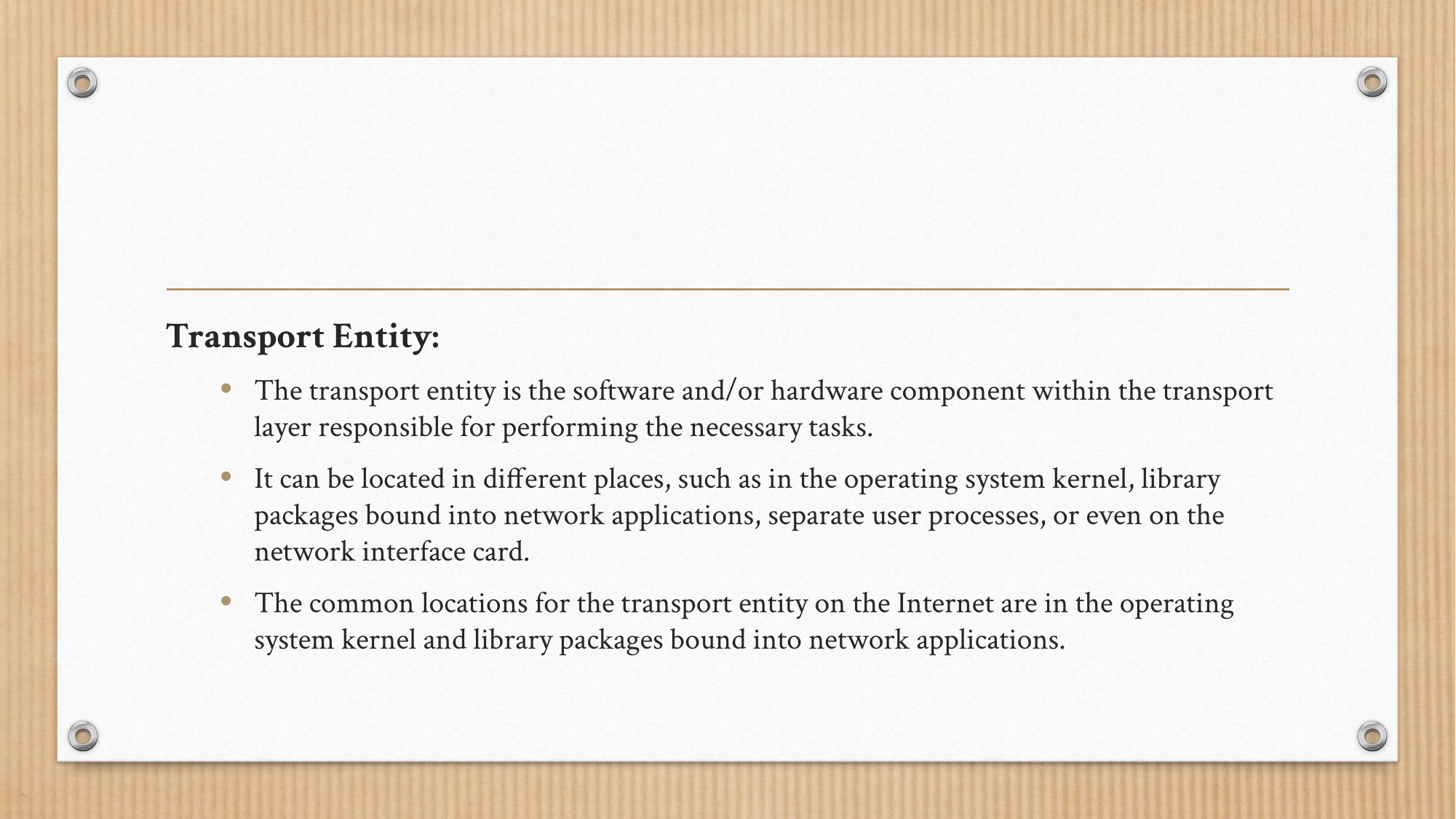

#
Transport Entity:
The transport entity is the software and/or hardware component within the transport layer responsible for performing the necessary tasks.
It can be located in different places, such as in the operating system kernel, library packages bound into network applications, separate user processes, or even on the network interface card.
The common locations for the transport entity on the Internet are in the operating system kernel and library packages bound into network applications.